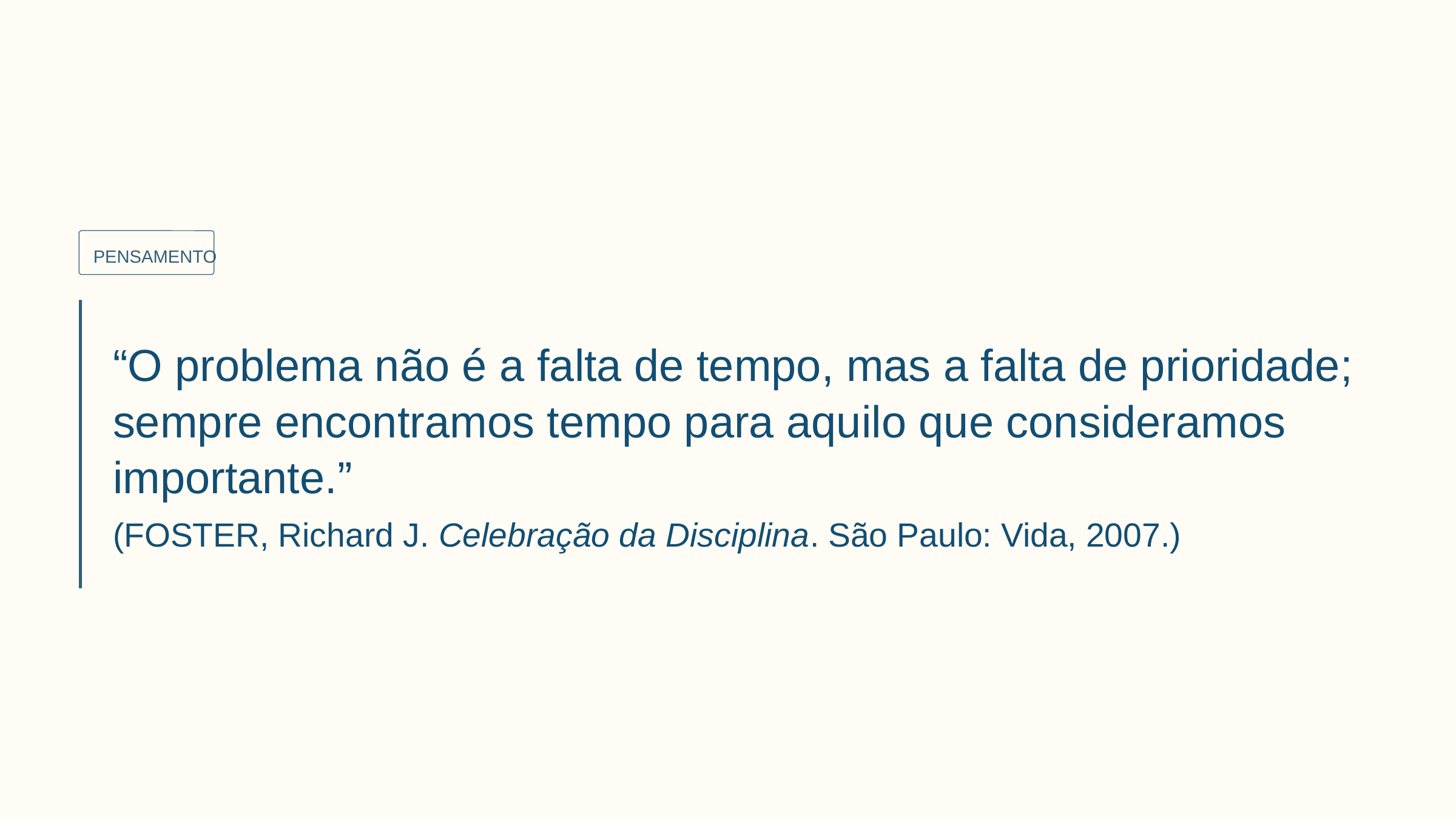

PENSAMENTO

“O problema não é a falta de tempo, mas a falta de prioridade; sempre encontramos tempo para aquilo que consideramos importante.”
(FOSTER, Richard J. Celebração da Disciplina. São Paulo: Vida, 2007.)